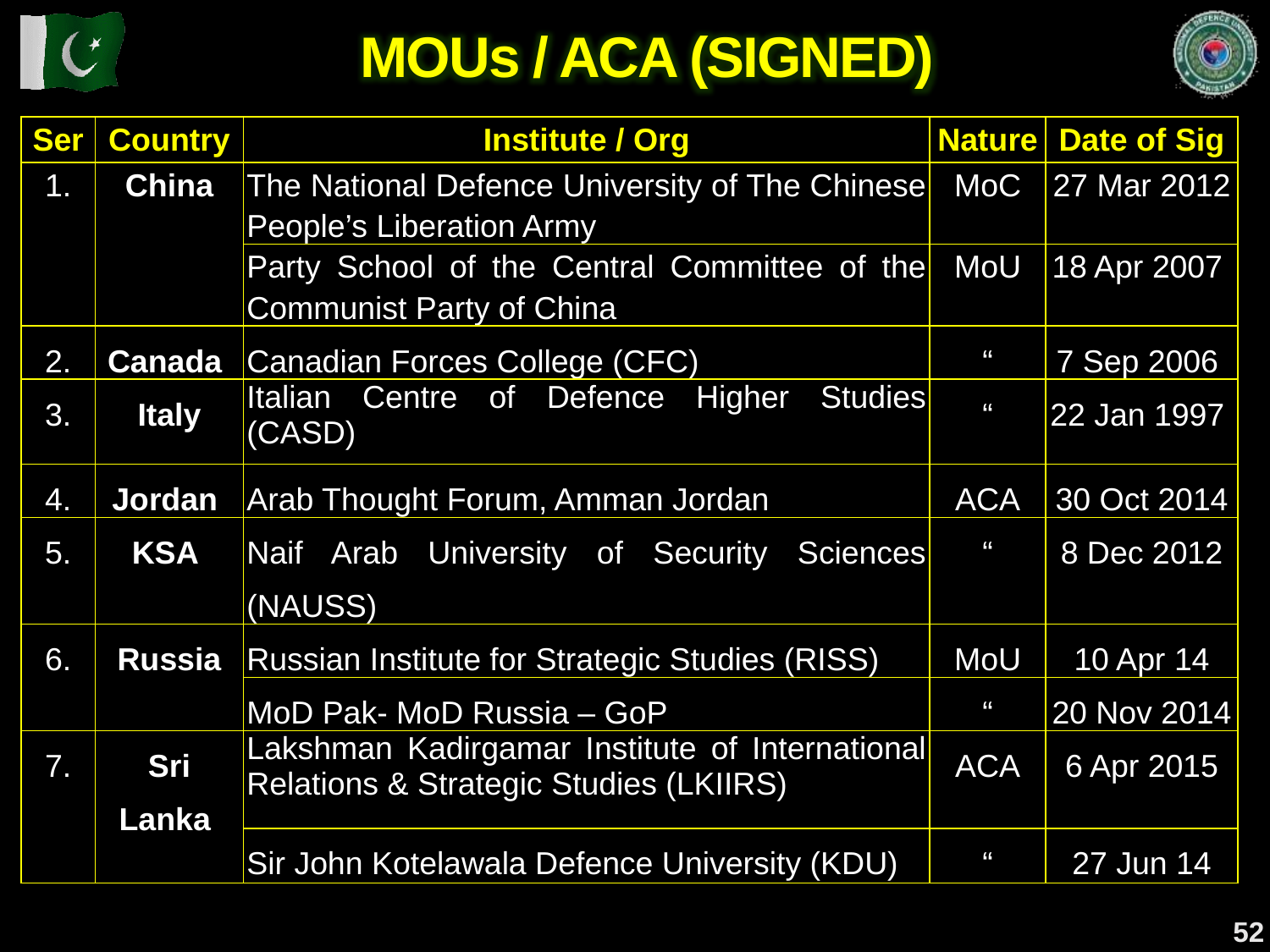

MOUs / ACA (SIGNED)
| Ser | Country | Institute / Org | Nature | Date of Sig |
| --- | --- | --- | --- | --- |
| 1. | China | The National Defence University of The Chinese People’s Liberation Army | MoC | 27 Mar 2012 |
|  |  | Party School of the Central Committee of the Communist Party of China | MoU | 18 Apr 2007 |
| 2. | Canada | Canadian Forces College (CFC) | “ | 7 Sep 2006 |
| 3. | Italy | Italian Centre of Defence Higher Studies (CASD) | “ | 22 Jan 1997 |
| 4. | Jordan | Arab Thought Forum, Amman Jordan | ACA | 30 Oct 2014 |
| 5. | KSA | Naif Arab University of Security Sciences (NAUSS) | “ | 8 Dec 2012 |
| 6. | Russia | Russian Institute for Strategic Studies (RISS) | MoU | 10 Apr 14 |
|  |  | MoD Pak- MoD Russia – GoP | “ | 20 Nov 2014 |
| 7. | Sri Lanka | Lakshman Kadirgamar Institute of International Relations & Strategic Studies (LKIIRS) | ACA | 6 Apr 2015 |
|  |  | Sir John Kotelawala Defence University (KDU) | “ | 27 Jun 14 |

52